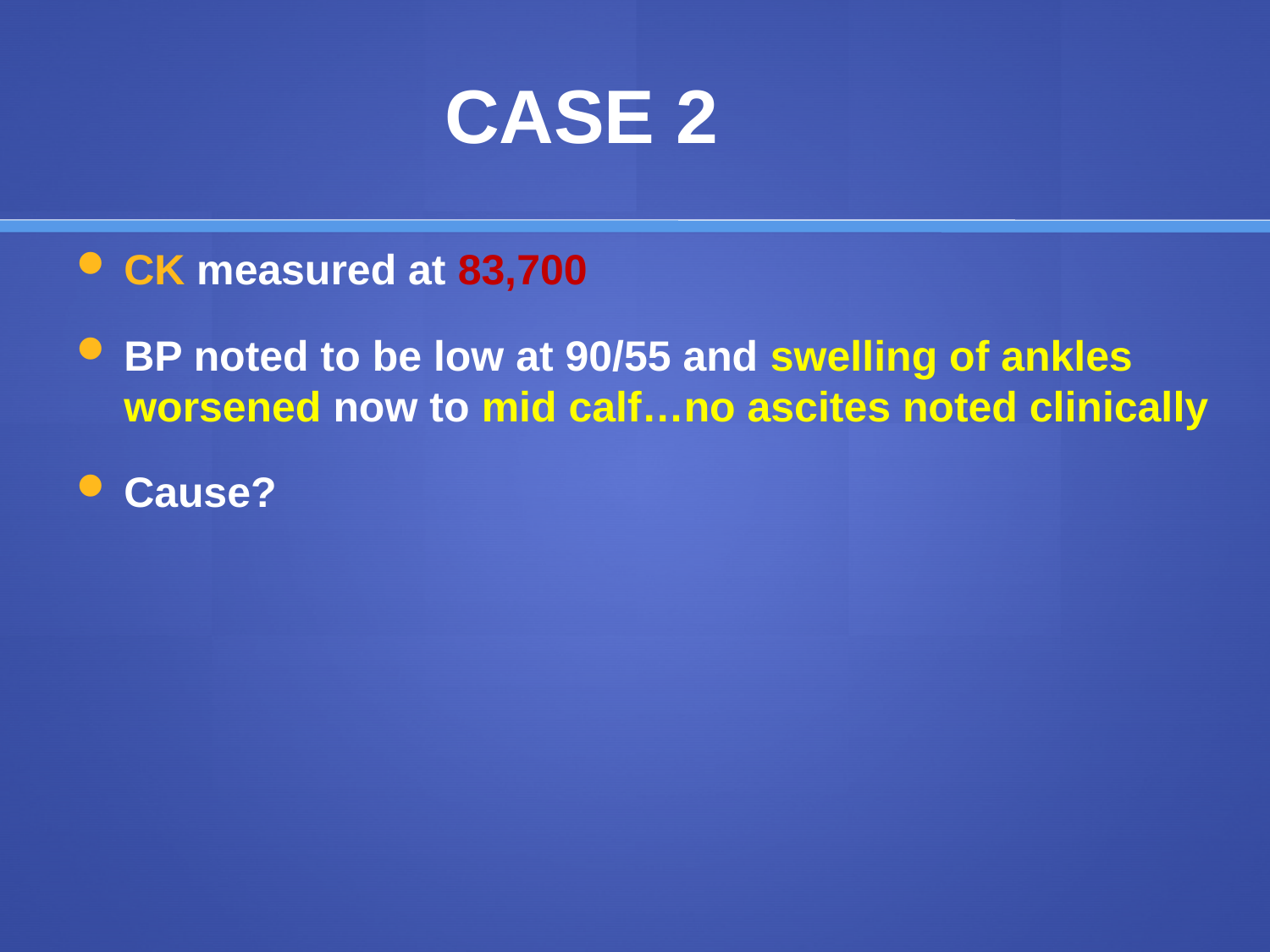

# CASE 2
CK measured at 83,700
BP noted to be low at 90/55 and swelling of ankles worsened now to mid calf…no ascites noted clinically
Cause?